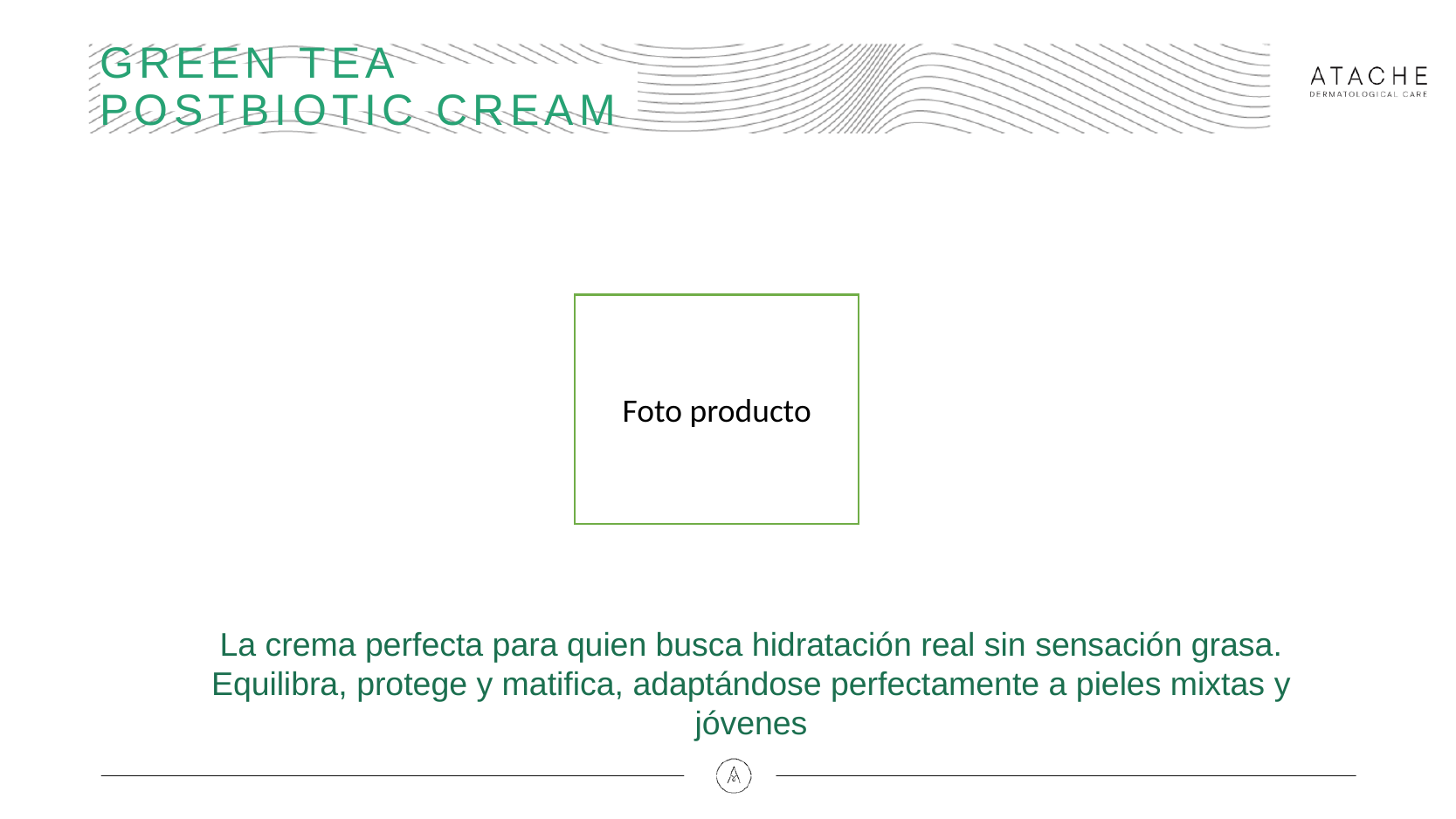

# GREEN TEA POSTBIOTIC CREAM
Foto producto
La crema perfecta para quien busca hidratación real sin sensación grasa. Equilibra, protege y matifica, adaptándose perfectamente a pieles mixtas y jóvenes